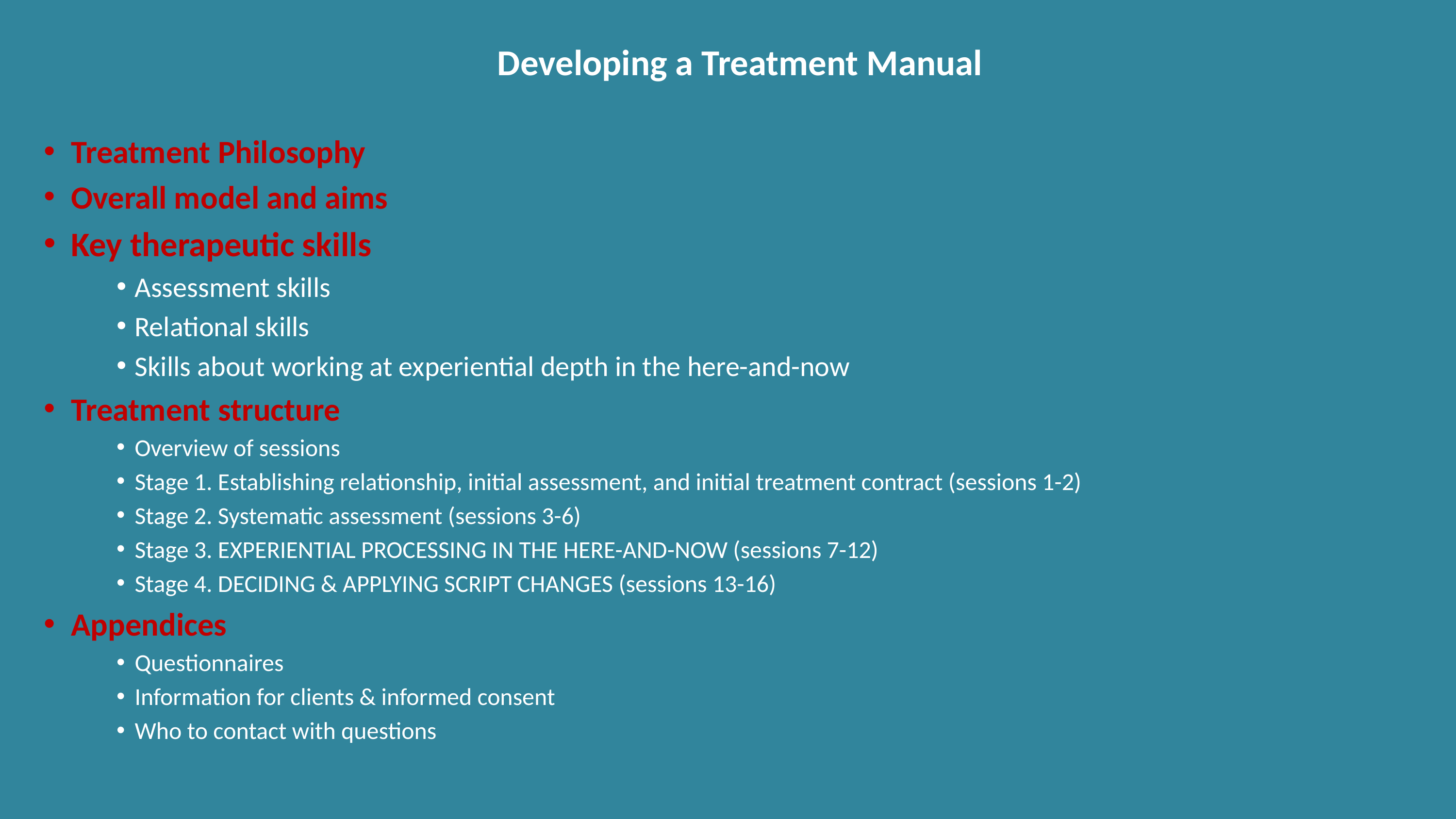

# Developing a Treatment Manual
Treatment Philosophy
Overall model and aims
Key therapeutic skills
Assessment skills
Relational skills
Skills about working at experiential depth in the here-and-now
Treatment structure
Overview of sessions
Stage 1. Establishing relationship, initial assessment, and initial treatment contract (sessions 1-2)
Stage 2. Systematic assessment (sessions 3-6)
Stage 3. EXPERIENTIAL PROCESSING IN THE HERE-AND-NOW (sessions 7-12)
Stage 4. DECIDING & APPLYING SCRIPT CHANGES (sessions 13-16)
Appendices
Questionnaires
Information for clients & informed consent
Who to contact with questions